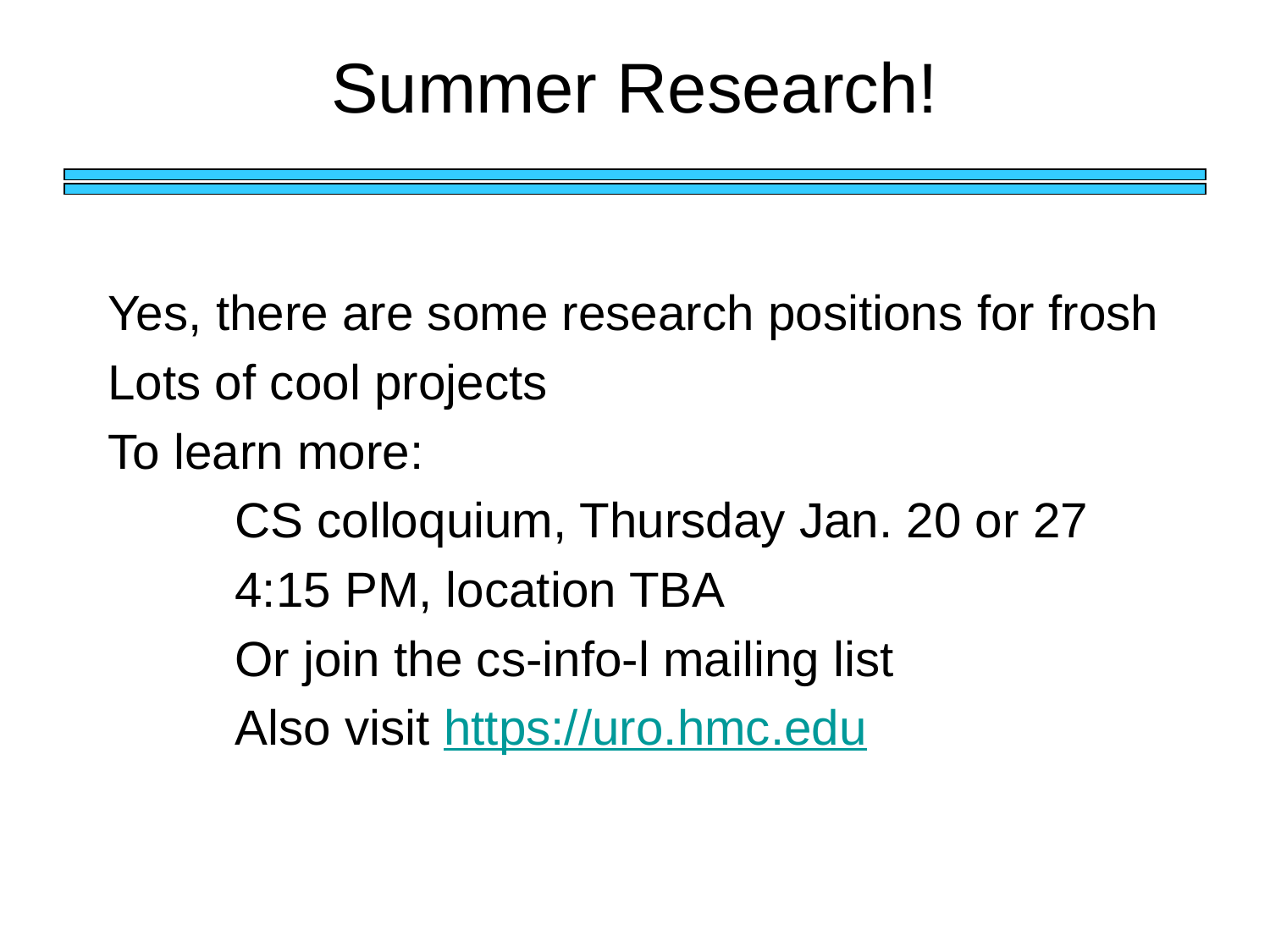

# Summer Research!
Yes, there are some research positions for frosh
Lots of cool projects
To learn more:
	CS colloquium, Thursday Jan. 20 or 27
	4:15 PM, location TBA
	Or join the cs-info-l mailing list
	Also visit https://uro.hmc.edu